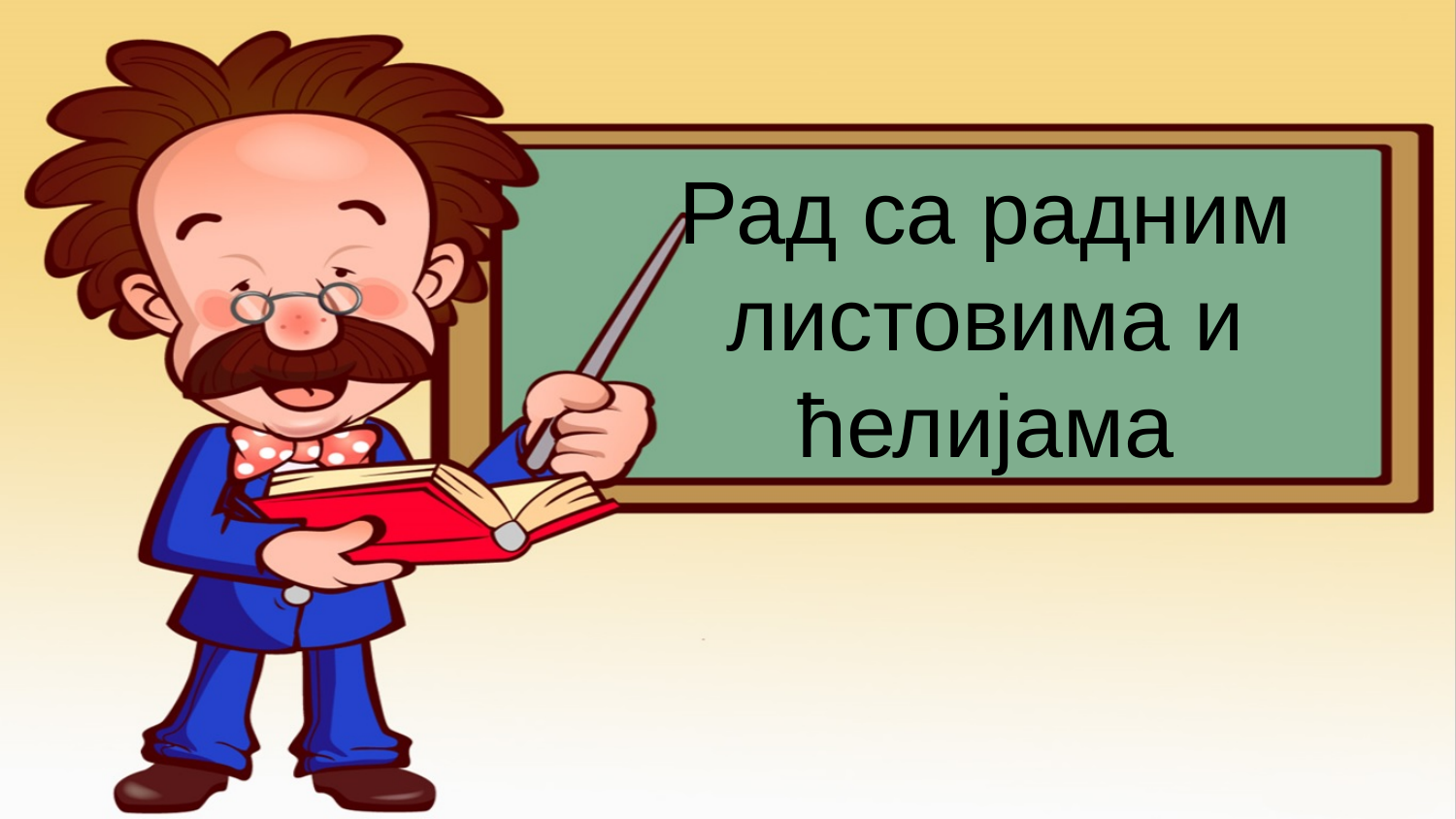

# Рад са радним листовима и ћелијама